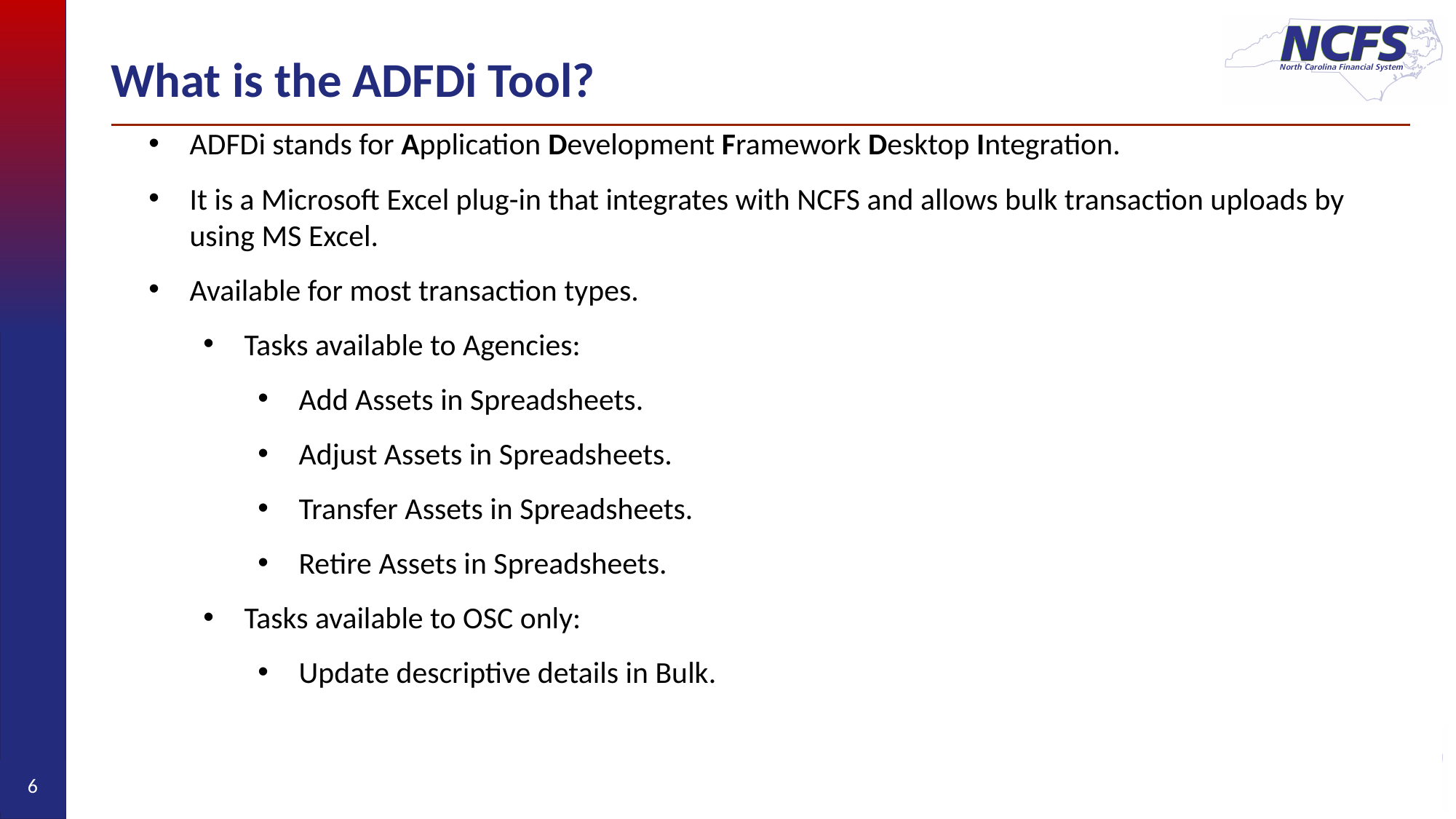

# What is the ADFDi Tool?
ADFDi stands for Application Development Framework Desktop Integration.
It is a Microsoft Excel plug-in that integrates with NCFS and allows bulk transaction uploads by using MS Excel.
Available for most transaction types.
Tasks available to Agencies:
Add Assets in Spreadsheets.
Adjust Assets in Spreadsheets.
Transfer Assets in Spreadsheets.
Retire Assets in Spreadsheets.
Tasks available to OSC only:
Update descriptive details in Bulk.
6